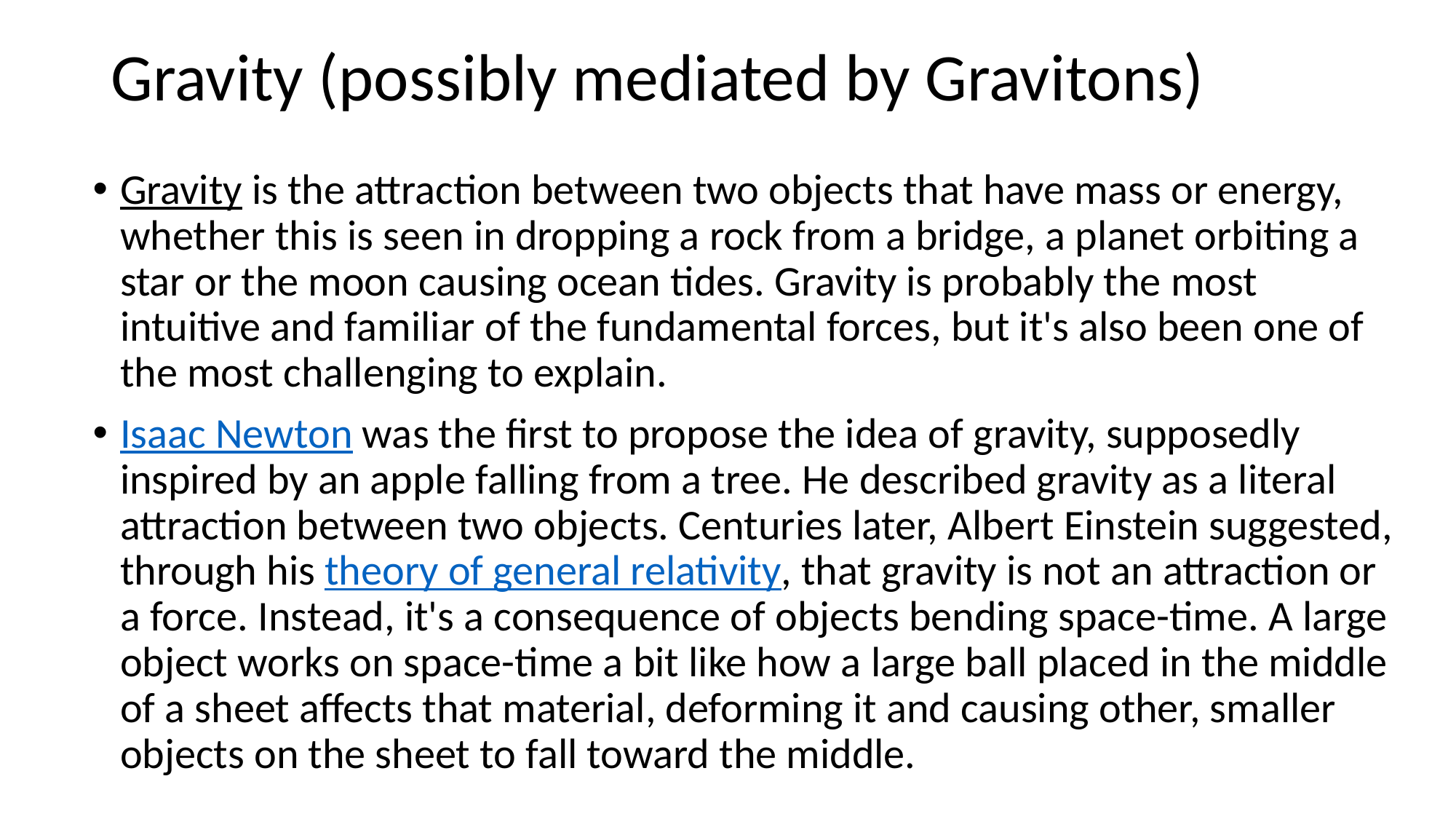

# Gravity (possibly mediated by Gravitons)
Gravity is the attraction between two objects that have mass or energy, whether this is seen in dropping a rock from a bridge, a planet orbiting a star or the moon causing ocean tides. Gravity is probably the most intuitive and familiar of the fundamental forces, but it's also been one of the most challenging to explain.
Isaac Newton was the first to propose the idea of gravity, supposedly inspired by an apple falling from a tree. He described gravity as a literal attraction between two objects. Centuries later, Albert Einstein suggested, through his theory of general relativity, that gravity is not an attraction or a force. Instead, it's a consequence of objects bending space-time. A large object works on space-time a bit like how a large ball placed in the middle of a sheet affects that material, deforming it and causing other, smaller objects on the sheet to fall toward the middle.